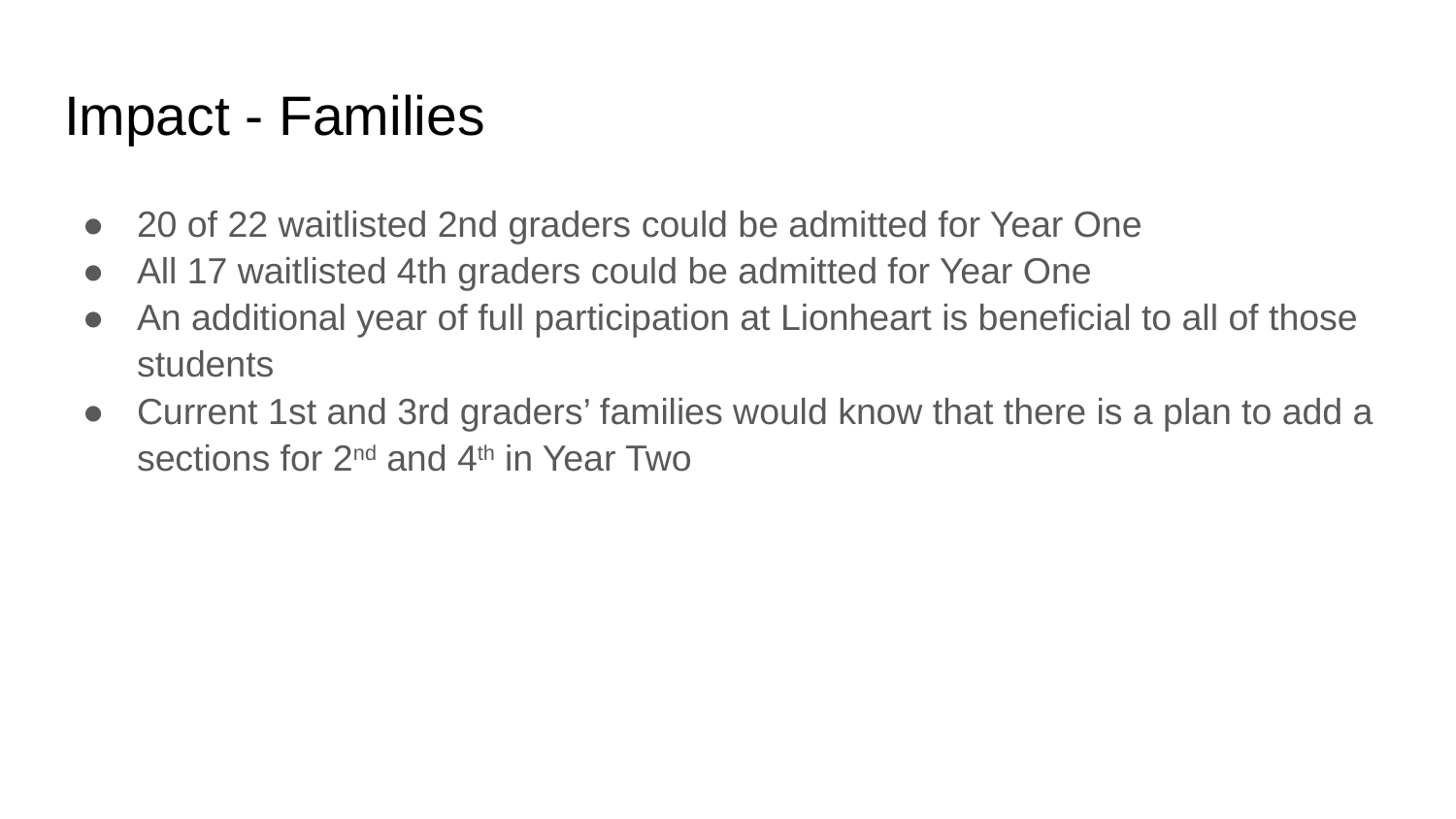

# Impact - Families
20 of 22 waitlisted 2nd graders could be admitted for Year One
All 17 waitlisted 4th graders could be admitted for Year One
An additional year of full participation at Lionheart is beneficial to all of those students
Current 1st and 3rd graders’ families would know that there is a plan to add a sections for 2nd and 4th in Year Two